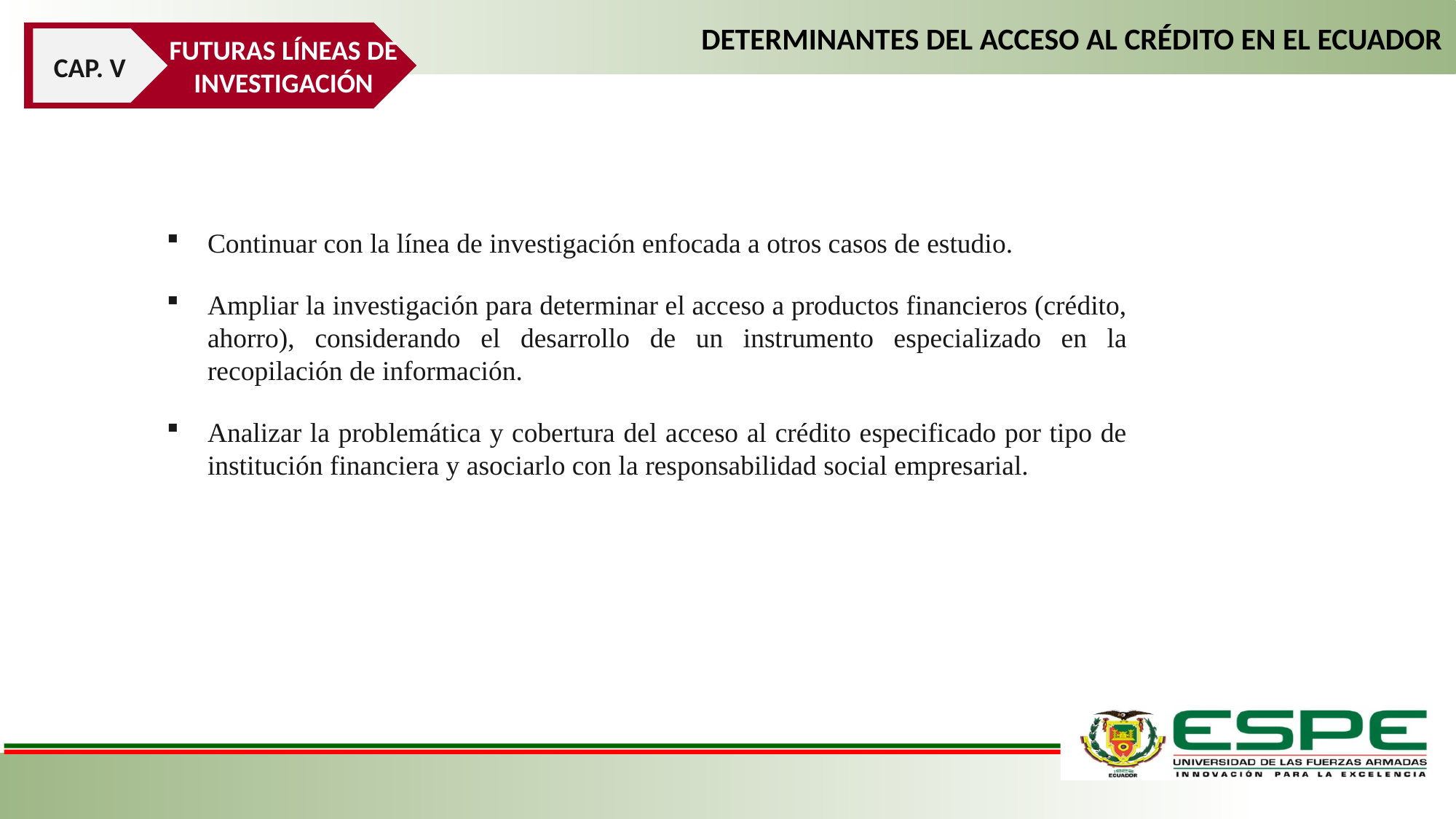

DETERMINANTES DEL ACCESO AL CRÉDITO EN EL ECUADOR

FUTURAS LÍNEAS DE INVESTIGACIÓN
CAP. V

Continuar con la línea de investigación enfocada a otros casos de estudio.

Ampliar la investigación para determinar el acceso a productos financieros (crédito, ahorro), considerando el desarrollo de un instrumento especializado en la recopilación de información.

Analizar la problemática y cobertura del acceso al crédito especificado por tipo de institución financiera y asociarlo con la responsabilidad social empresarial.